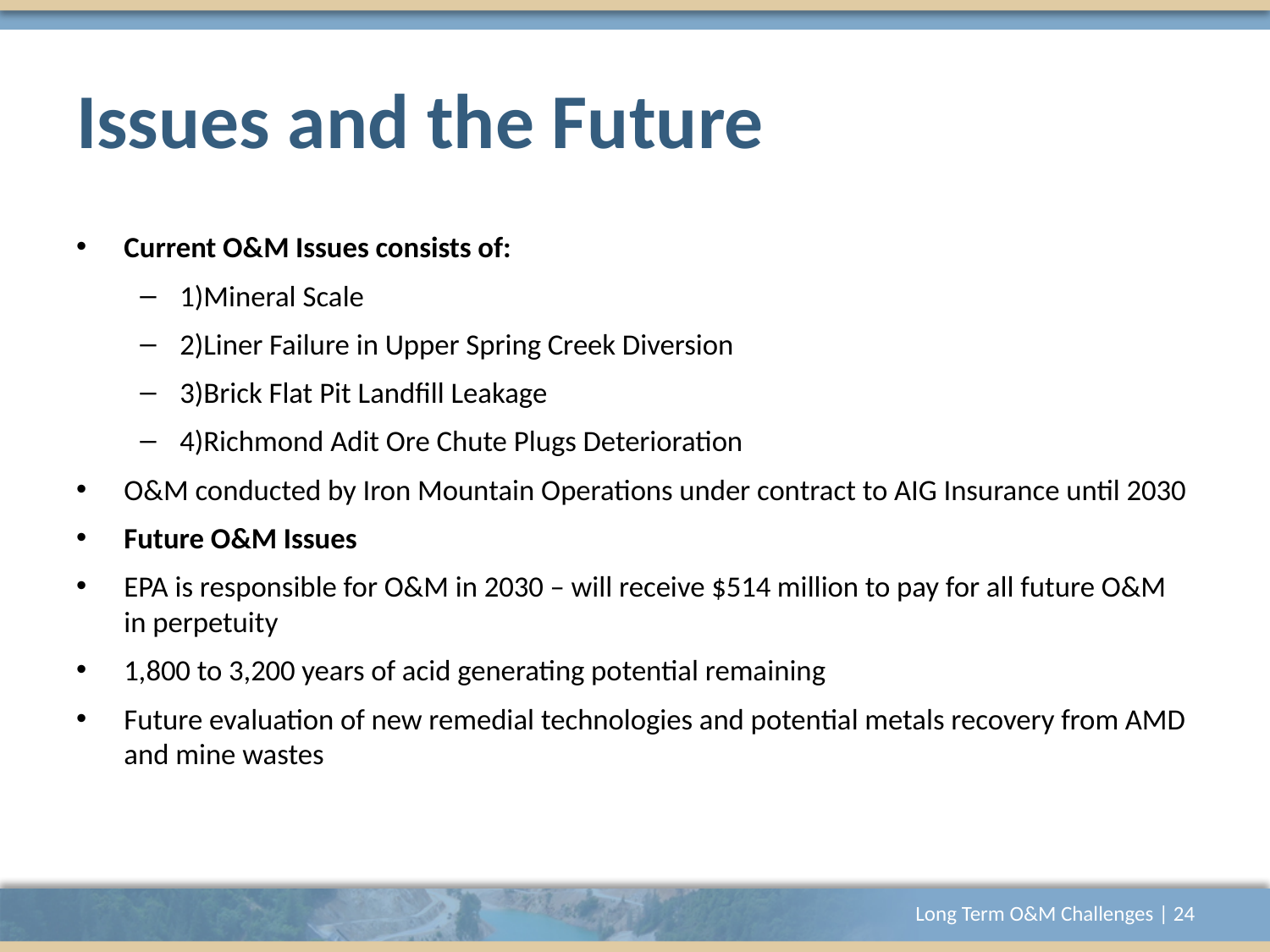

# Issues and the Future
Current O&M Issues consists of:
1)Mineral Scale
2)Liner Failure in Upper Spring Creek Diversion
3)Brick Flat Pit Landfill Leakage
4)Richmond Adit Ore Chute Plugs Deterioration
O&M conducted by Iron Mountain Operations under contract to AIG Insurance until 2030
Future O&M Issues
EPA is responsible for O&M in 2030 – will receive $514 million to pay for all future O&M in perpetuity
1,800 to 3,200 years of acid generating potential remaining
Future evaluation of new remedial technologies and potential metals recovery from AMD and mine wastes